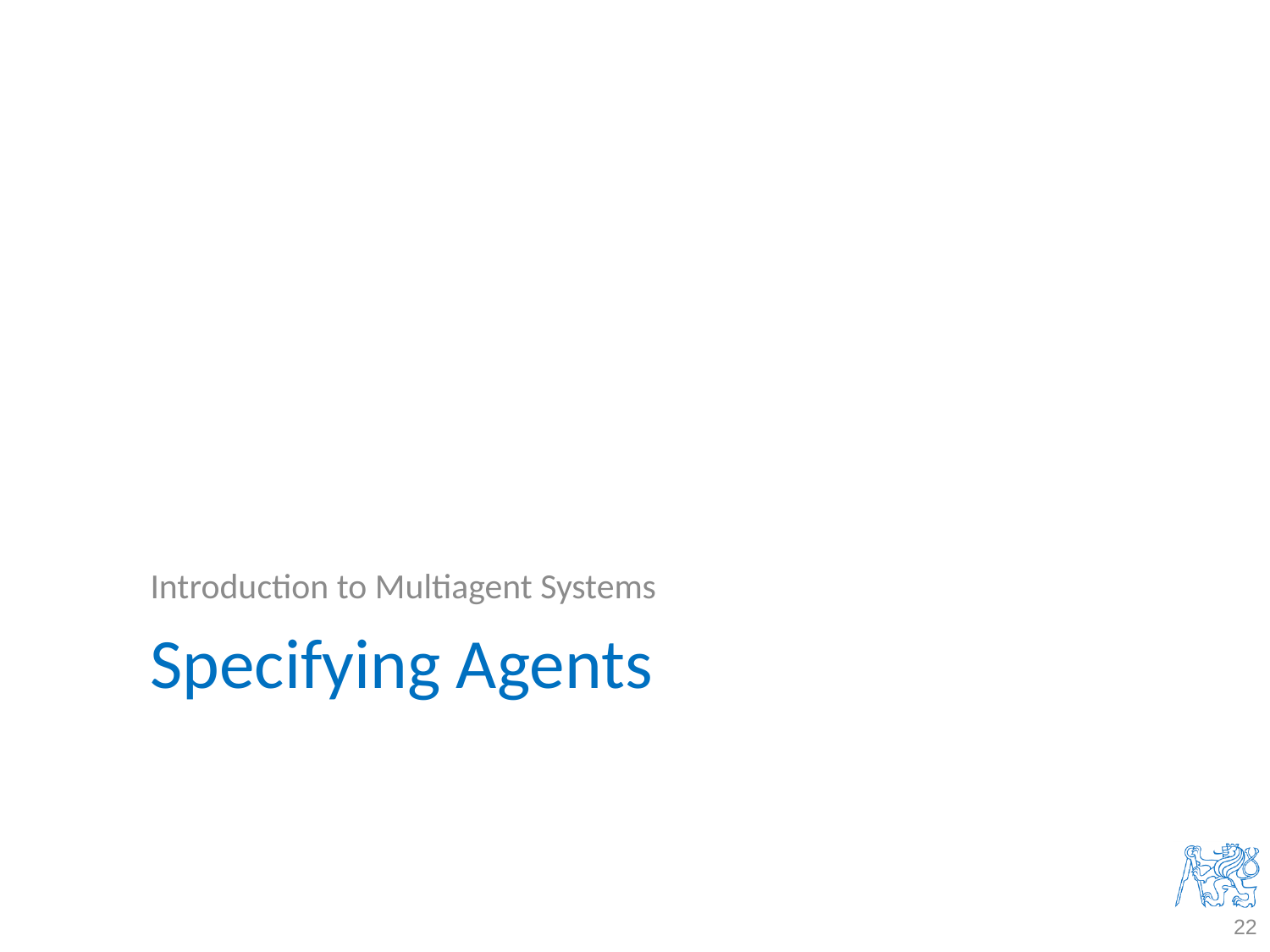

Introduction to Multiagent Systems
# Specifying Agents
22